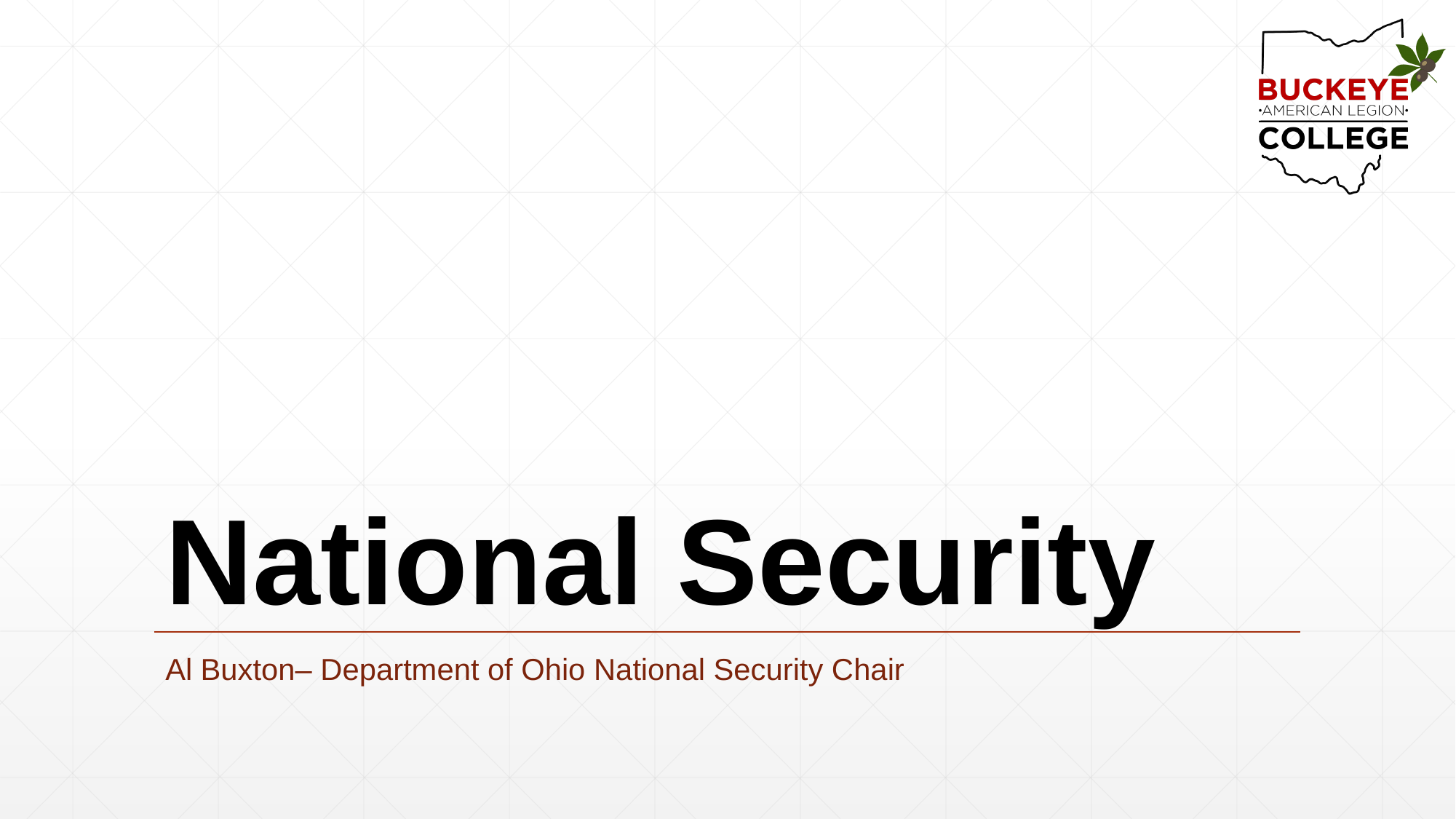

# National Security
Al Buxton– Department of Ohio National Security Chair